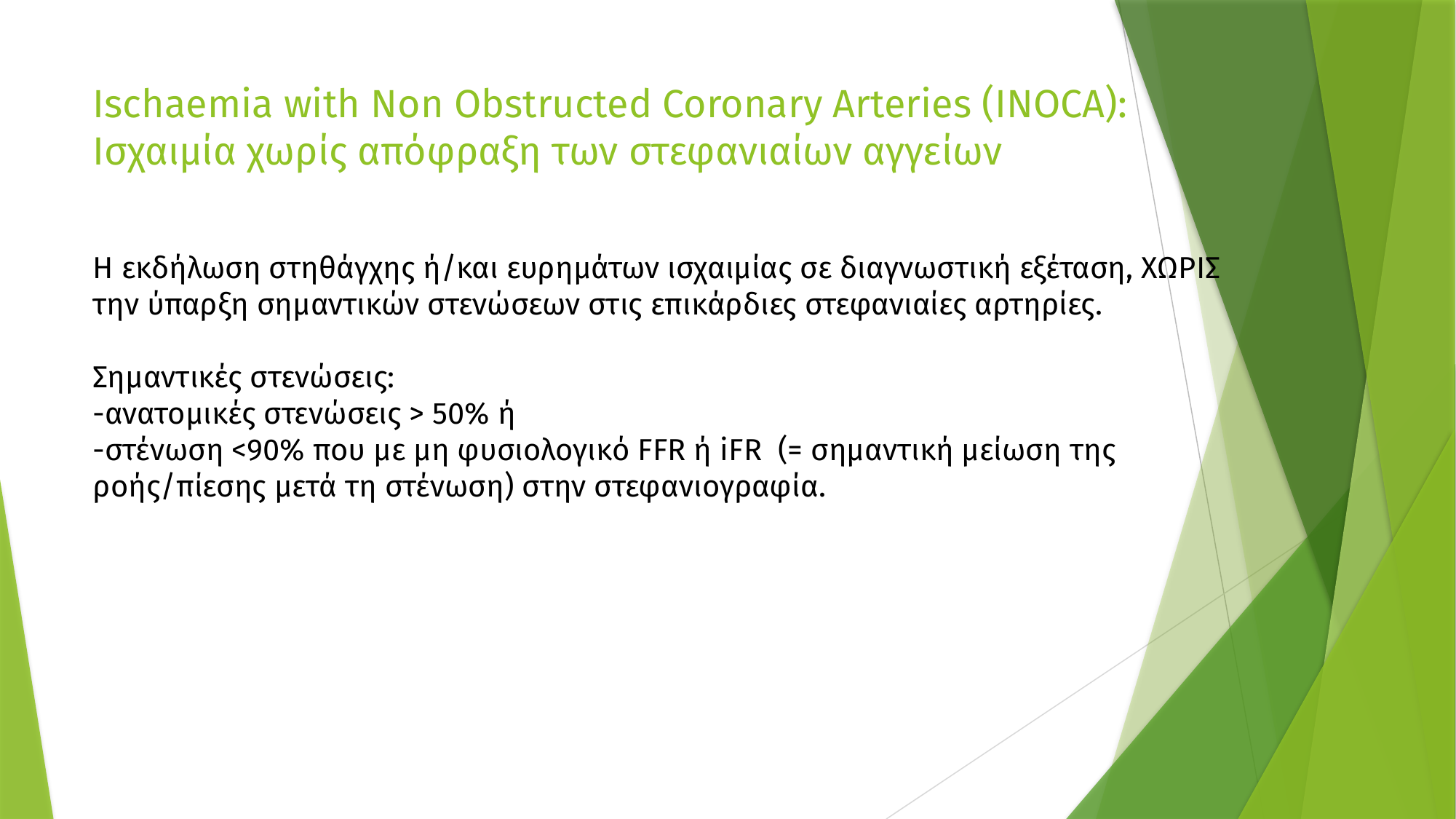

Ischaemia with Non Obstructed Coronary Arteries (INOCA): Ισχαιμία χωρίς απόφραξη των στεφανιαίων αγγείων
Η εκδήλωση στηθάγχης ή/και ευρημάτων ισχαιμίας σε διαγνωστική εξέταση, ΧΩΡΙΣ την ύπαρξη σημαντικών στενώσεων στις επικάρδιες στεφανιαίες αρτηρίες.

Σημαντικές στενώσεις:
-ανατομικές στενώσεις > 50% ή
-στένωση <90% που με μη φυσιολογικό FFR ή iFR  (= σημαντική μείωση της ροής/πίεσης μετά τη στένωση) στην στεφανιογραφία.